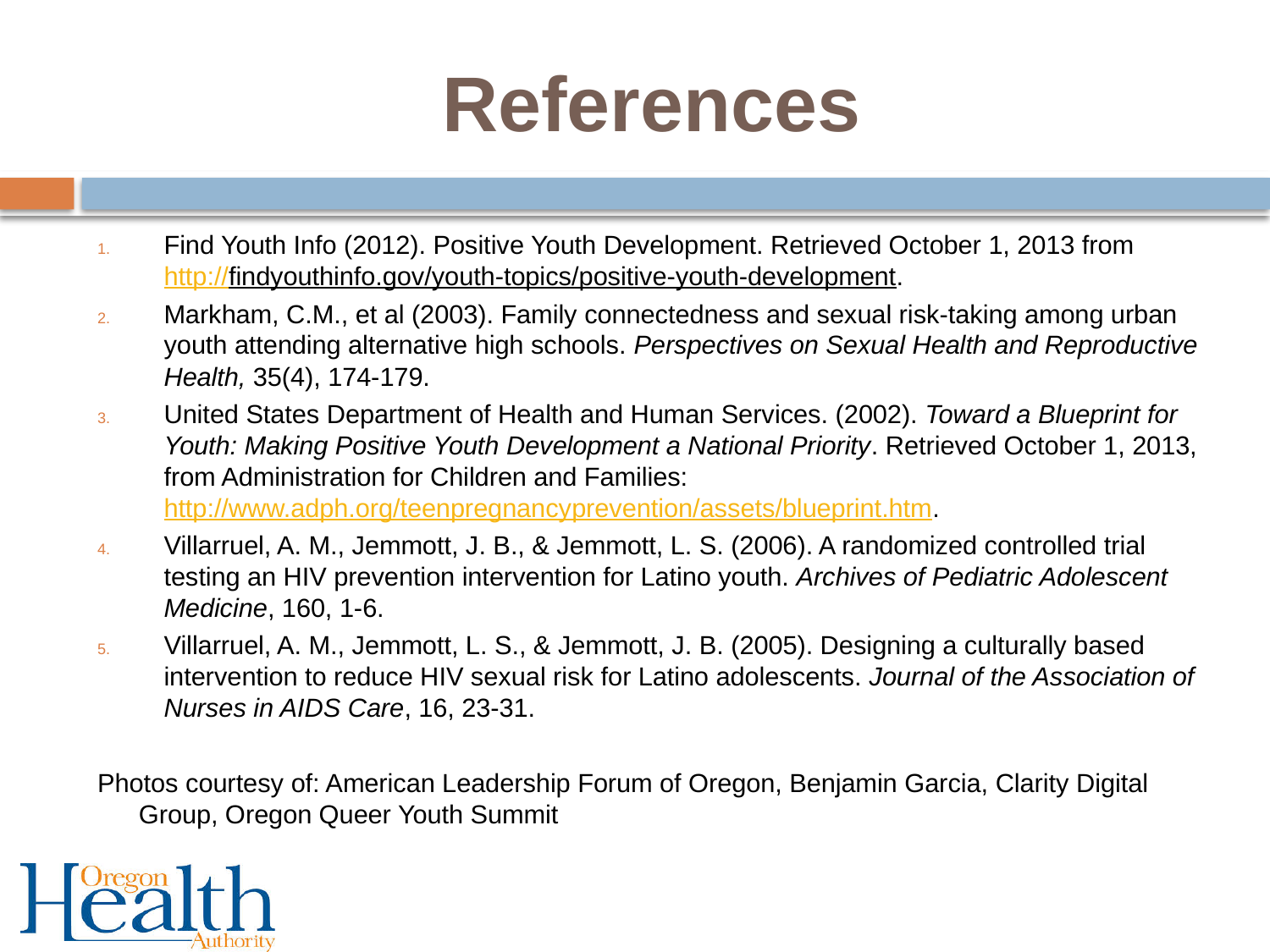

# References
Find Youth Info (2012). Positive Youth Development. Retrieved October 1, 2013 from http://findyouthinfo.gov/youth-topics/positive-youth-development.
Markham, C.M., et al (2003). Family connectedness and sexual risk-taking among urban youth attending alternative high schools. Perspectives on Sexual Health and Reproductive Health, 35(4), 174-179.
United States Department of Health and Human Services. (2002). Toward a Blueprint for Youth: Making Positive Youth Development a National Priority. Retrieved October 1, 2013, from Administration for Children and Families: http://www.adph.org/teenpregnancyprevention/assets/blueprint.htm.
Villarruel, A. M., Jemmott, J. B., & Jemmott, L. S. (2006). A randomized controlled trial testing an HIV prevention intervention for Latino youth. Archives of Pediatric Adolescent Medicine, 160, 1-6.
Villarruel, A. M., Jemmott, L. S., & Jemmott, J. B. (2005). Designing a culturally based intervention to reduce HIV sexual risk for Latino adolescents. Journal of the Association of Nurses in AIDS Care, 16, 23-31.

Photos courtesy of: American Leadership Forum of Oregon, Benjamin Garcia, Clarity Digital Group, Oregon Queer Youth Summit